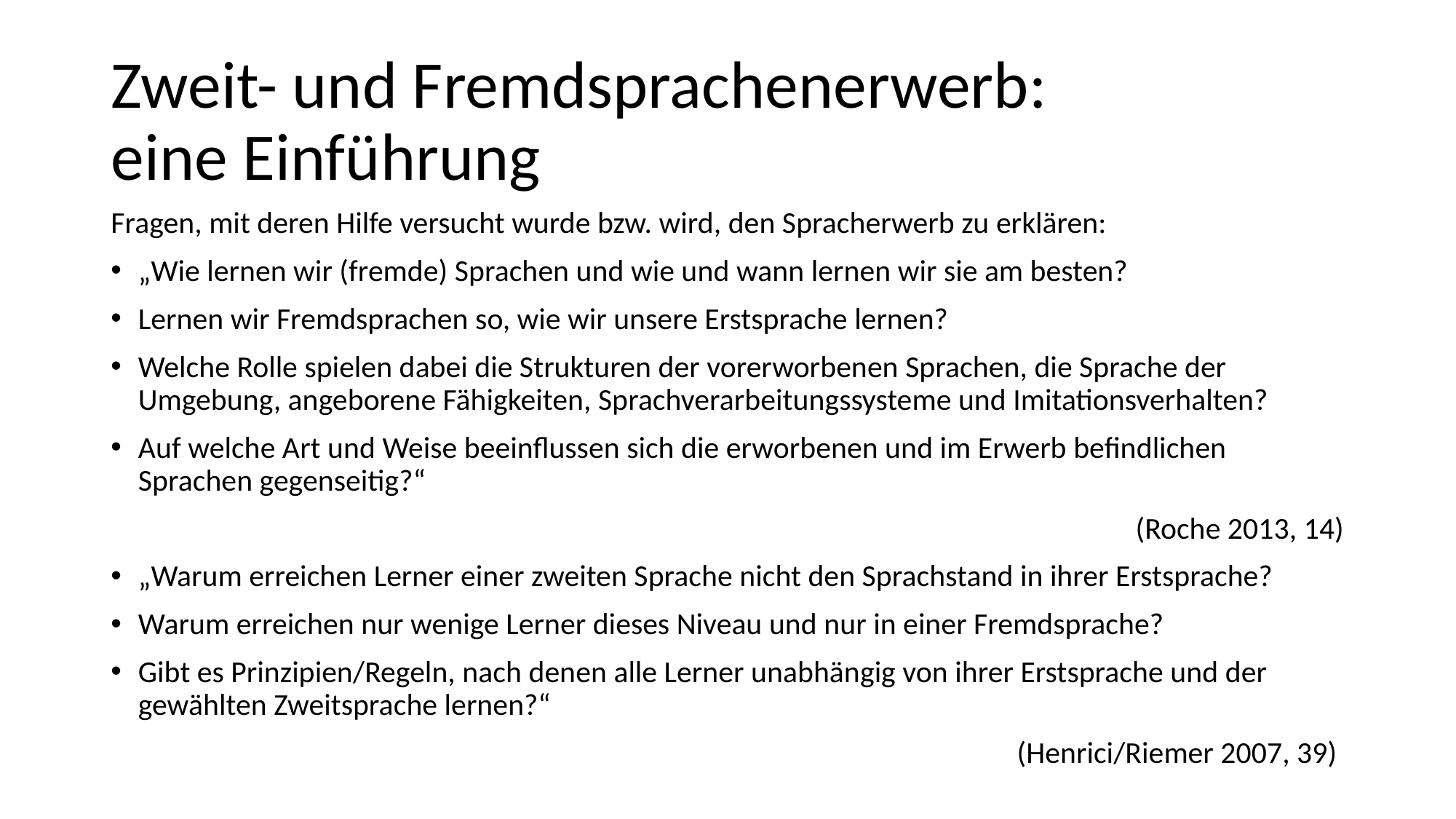

# Zweit- und Fremdsprachenerwerb: eine Einführung
Fragen, mit deren Hilfe versucht wurde bzw. wird, den Spracherwerb zu erklären:
„Wie lernen wir (fremde) Sprachen und wie und wann lernen wir sie am besten?
Lernen wir Fremdsprachen so, wie wir unsere Erstsprache lernen?
Welche Rolle spielen dabei die Strukturen der vorerworbenen Sprachen, die Sprache der Umgebung, angeborene Fähigkeiten, Sprachverarbeitungssysteme und Imitationsverhalten?
Auf welche Art und Weise beeinflussen sich die erworbenen und im Erwerb befindlichen Sprachen gegenseitig?“
(Roche 2013, 14)
„Warum erreichen Lerner einer zweiten Sprache nicht den Sprachstand in ihrer Erstsprache?
Warum erreichen nur wenige Lerner dieses Niveau und nur in einer Fremdsprache?
Gibt es Prinzipien/Regeln, nach denen alle Lerner unabhängig von ihrer Erstsprache und der gewählten Zweitsprache lernen?“
(Henrici/Riemer 2007, 39)